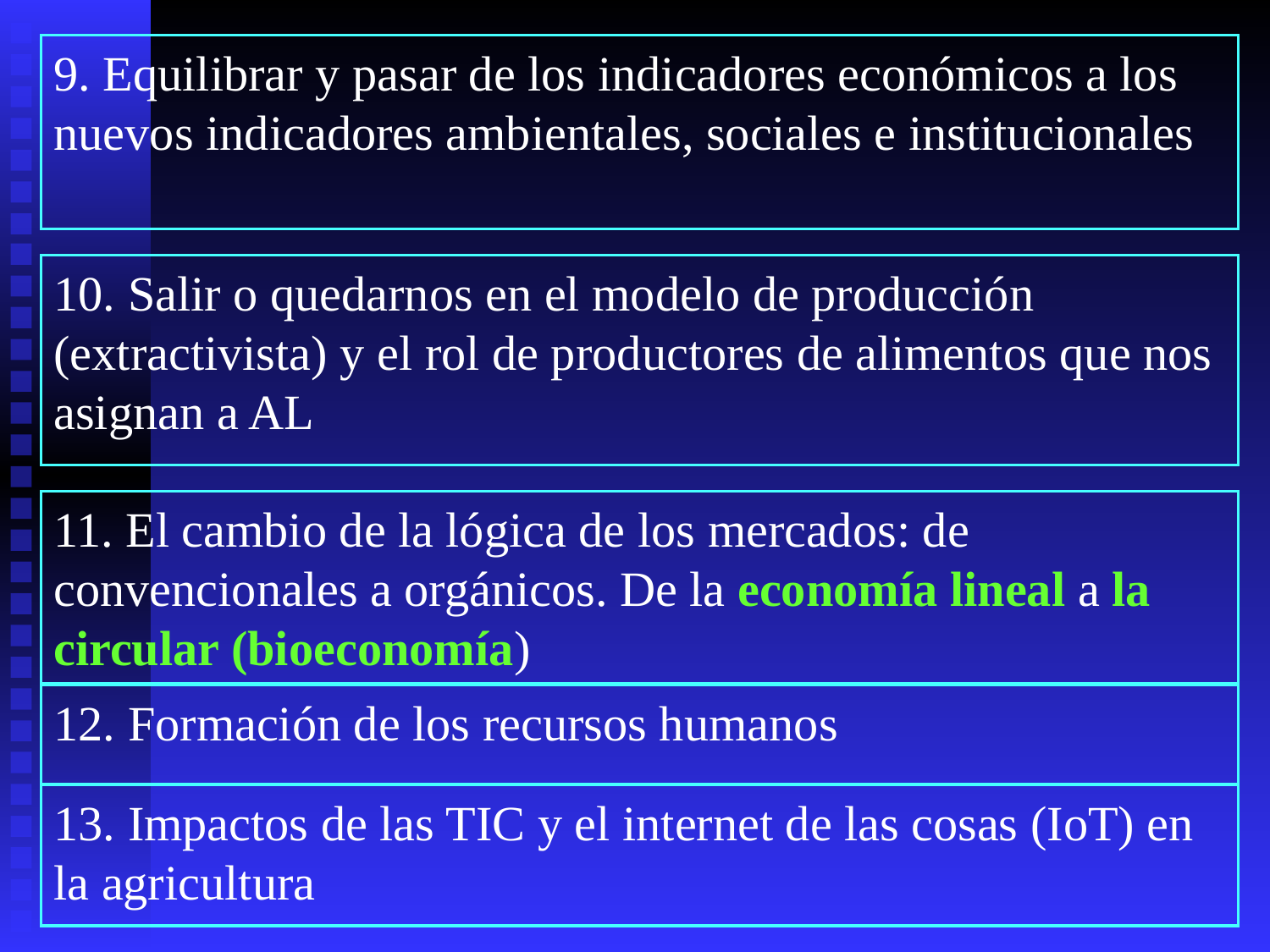

9. Equilibrar y pasar de los indicadores económicos a los nuevos indicadores ambientales, sociales e institucionales
10. Salir o quedarnos en el modelo de producción (extractivista) y el rol de productores de alimentos que nos asignan a AL

11. El cambio de la lógica de los mercados: de convencionales a orgánicos. De la economía lineal a la circular (bioeconomía)

12. Formación de los recursos humanos
13. Impactos de las TIC y el internet de las cosas (IoT) en la agricultura